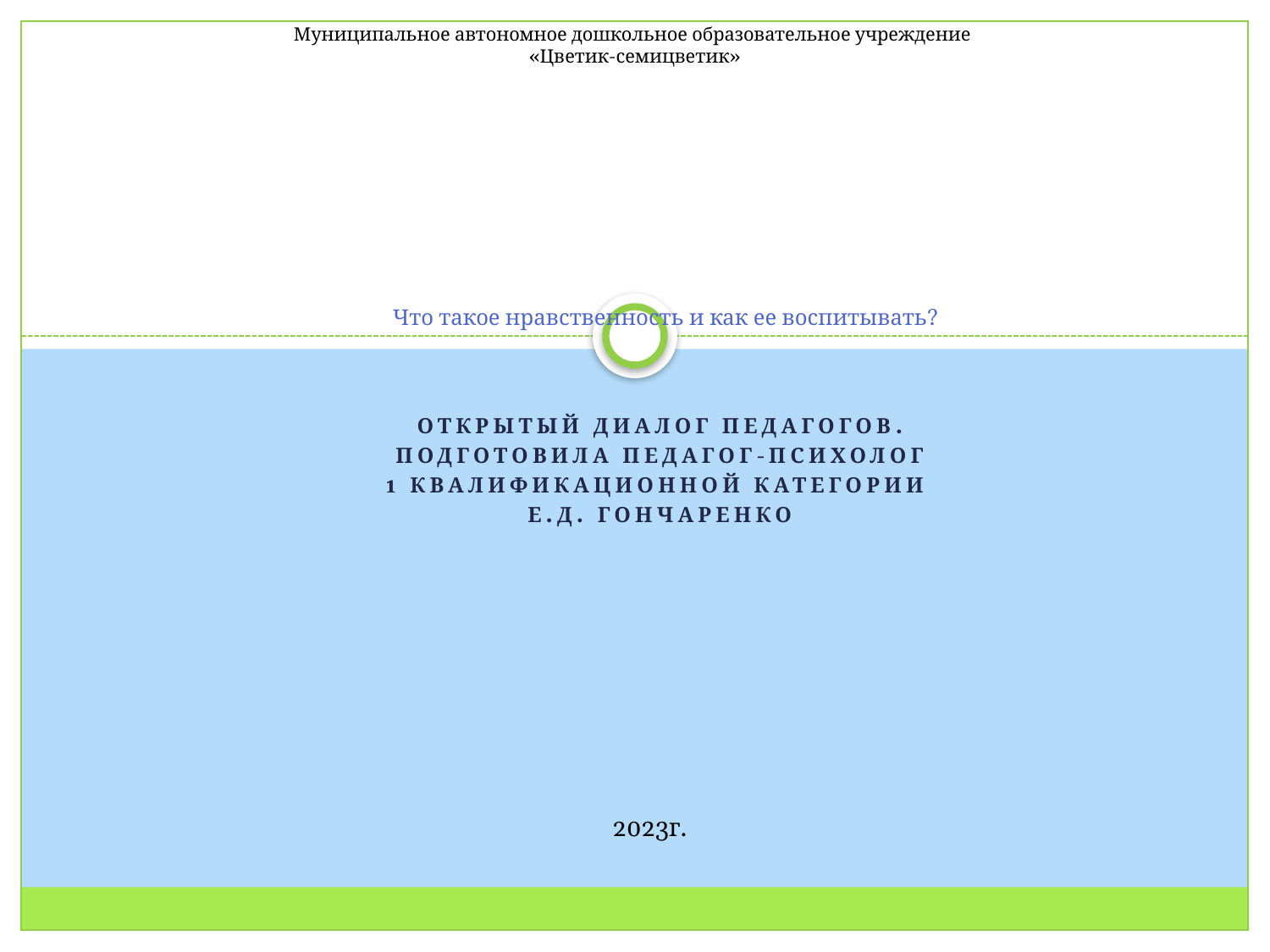

Муниципальное автономное дошкольное образовательное учреждение
«Цветик-семицветик»
# Что такое нравственность и как ее воспитывать?
Открытый диалог педагогов.
 Подготовила педагог-психолог
1 квалификационной категории
Е.Д. Гончаренко
2023г.